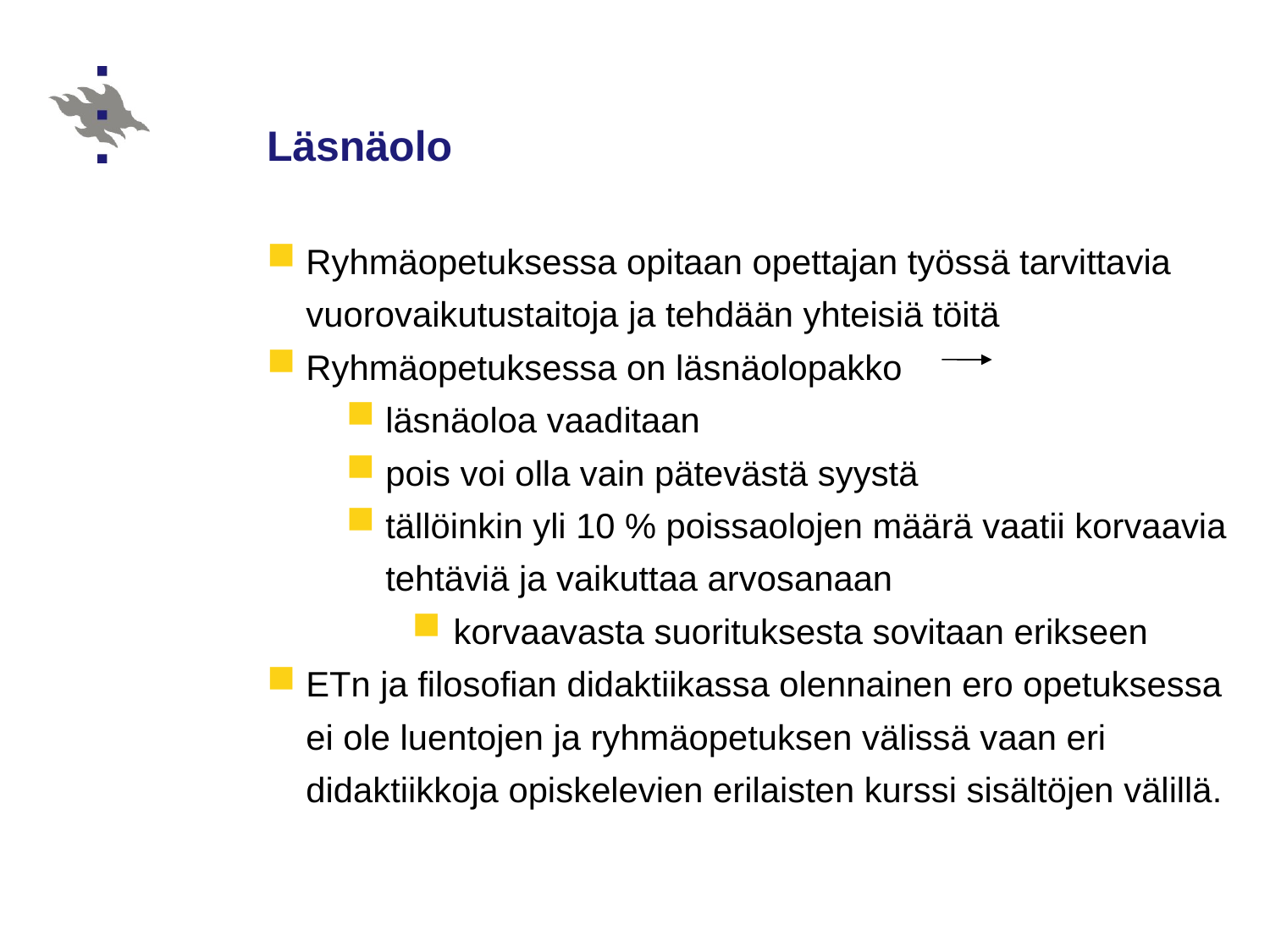

# Läsnäolo
Ryhmäopetuksessa opitaan opettajan työssä tarvittavia vuorovaikutustaitoja ja tehdään yhteisiä töitä
Ryhmäopetuksessa on läsnäolopakko
läsnäoloa vaaditaan
pois voi olla vain pätevästä syystä
tällöinkin yli 10 % poissaolojen määrä vaatii korvaavia tehtäviä ja vaikuttaa arvosanaan
 korvaavasta suorituksesta sovitaan erikseen
ETn ja filosofian didaktiikassa olennainen ero opetuksessa ei ole luentojen ja ryhmäopetuksen välissä vaan eri didaktiikkoja opiskelevien erilaisten kurssi sisältöjen välillä.